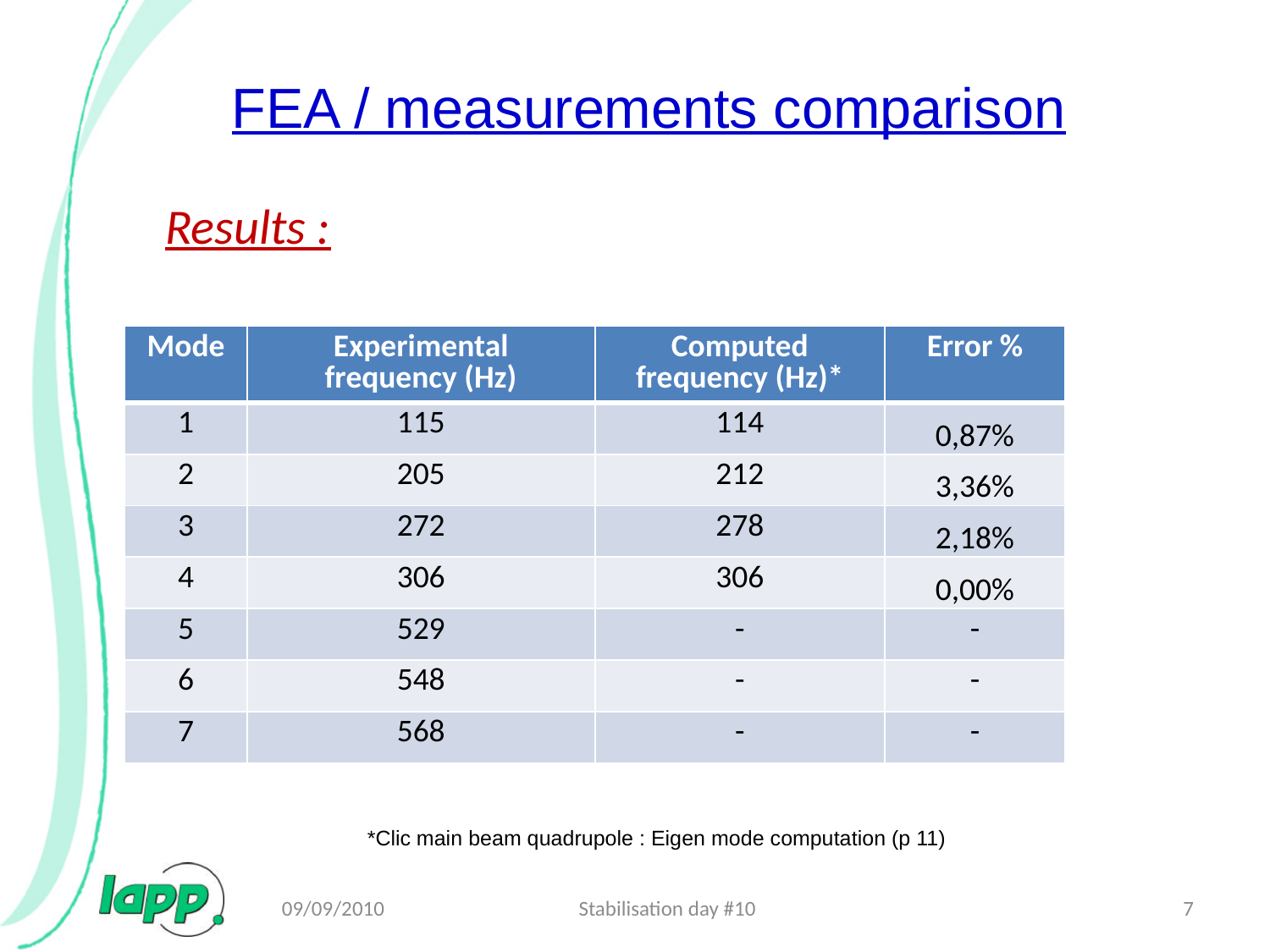

# FEA / measurements comparison
Results :

| Mode | Experimental frequency (Hz) | Computed frequency (Hz)\* | Error % |
| --- | --- | --- | --- |
| 1 | 115 | 114 | 0,87% |
| 2 | 205 | 212 | 3,36% |
| 3 | 272 | 278 | 2,18% |
| 4 | 306 | 306 | 0,00% |
| 5 | 529 | - | - |
| 6 | 548 | - | - |
| 7 | 568 | - | - |
*Clic main beam quadrupole : Eigen mode computation (p 11)
09/09/2010
Stabilisation day #10
7